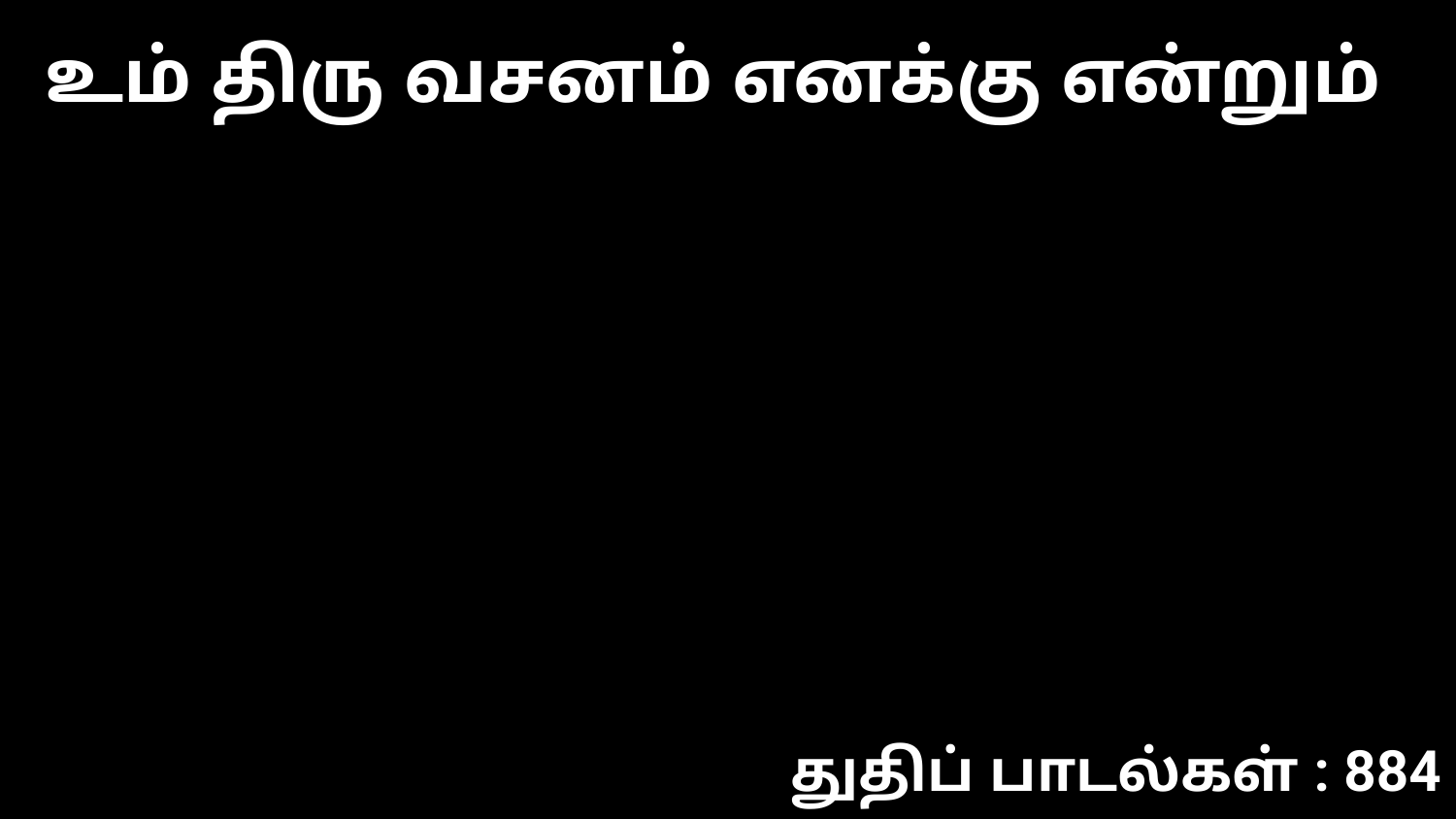

உம் திரு வசனம் எனக்கு என்றும்
துதிப் பாடல்கள் : 884